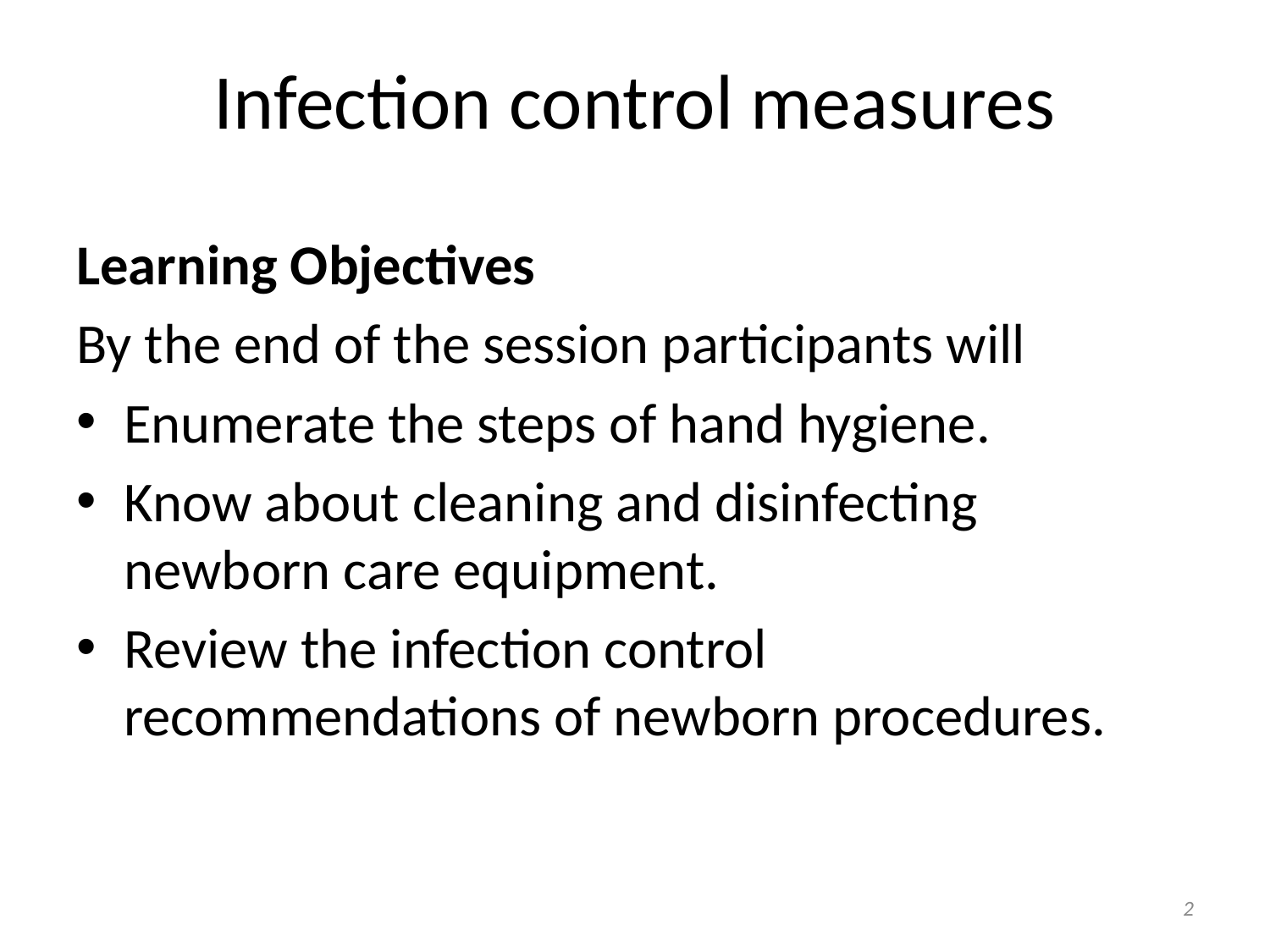

# Infection control measures
Learning Objectives
By the end of the session participants will
Enumerate the steps of hand hygiene.
Know about cleaning and disinfecting newborn care equipment.
Review the infection control recommendations of newborn procedures.

2